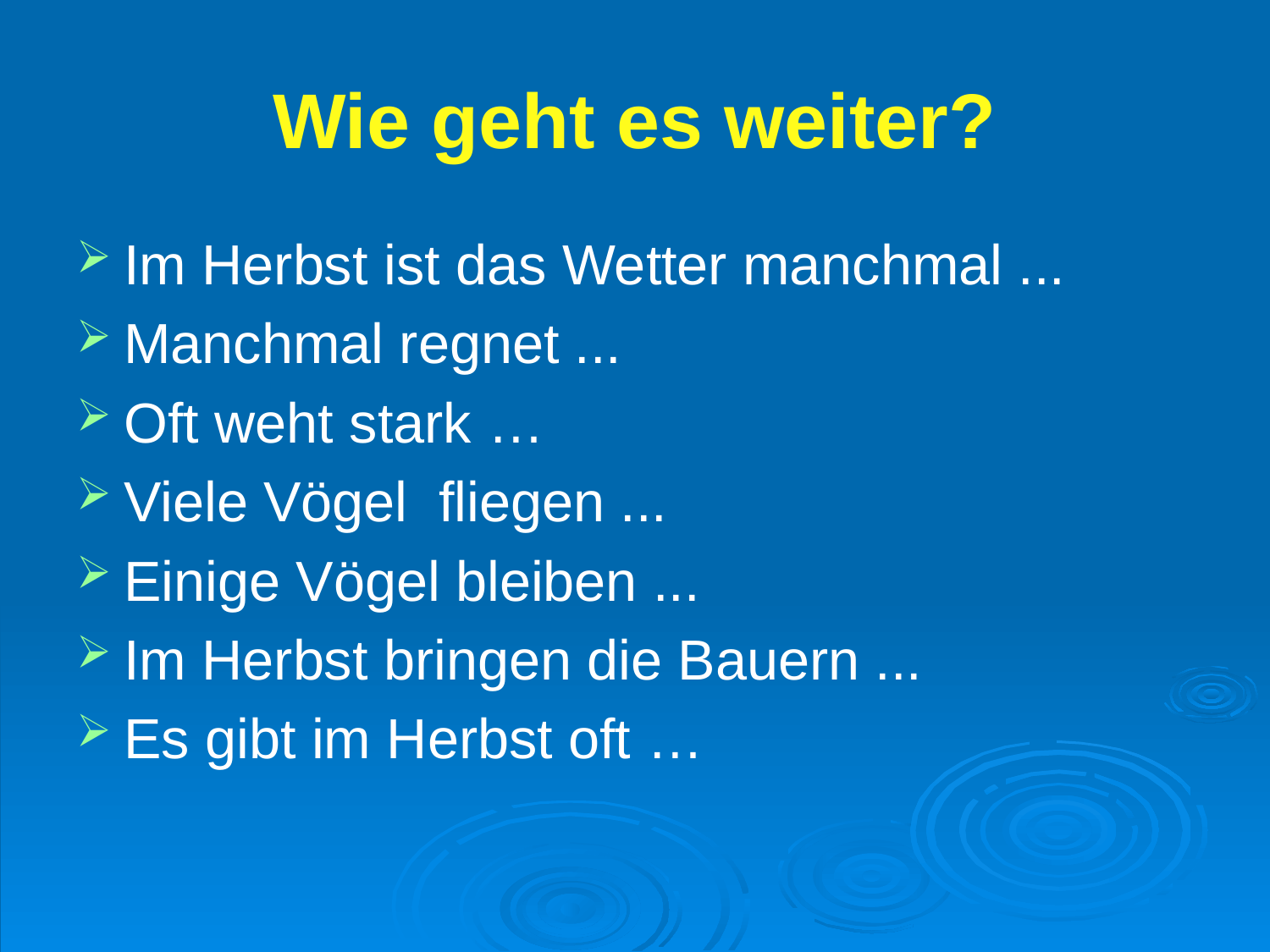

# Wie geht es weiter?
Im Herbst ist das Wetter manchmal ...
Manchmal regnet ...
Oft weht stark …
Viele Vögel  fliegen ...
Einige Vögel bleiben ...
Im Herbst bringen die Bauern ...
Es gibt im Herbst oft …